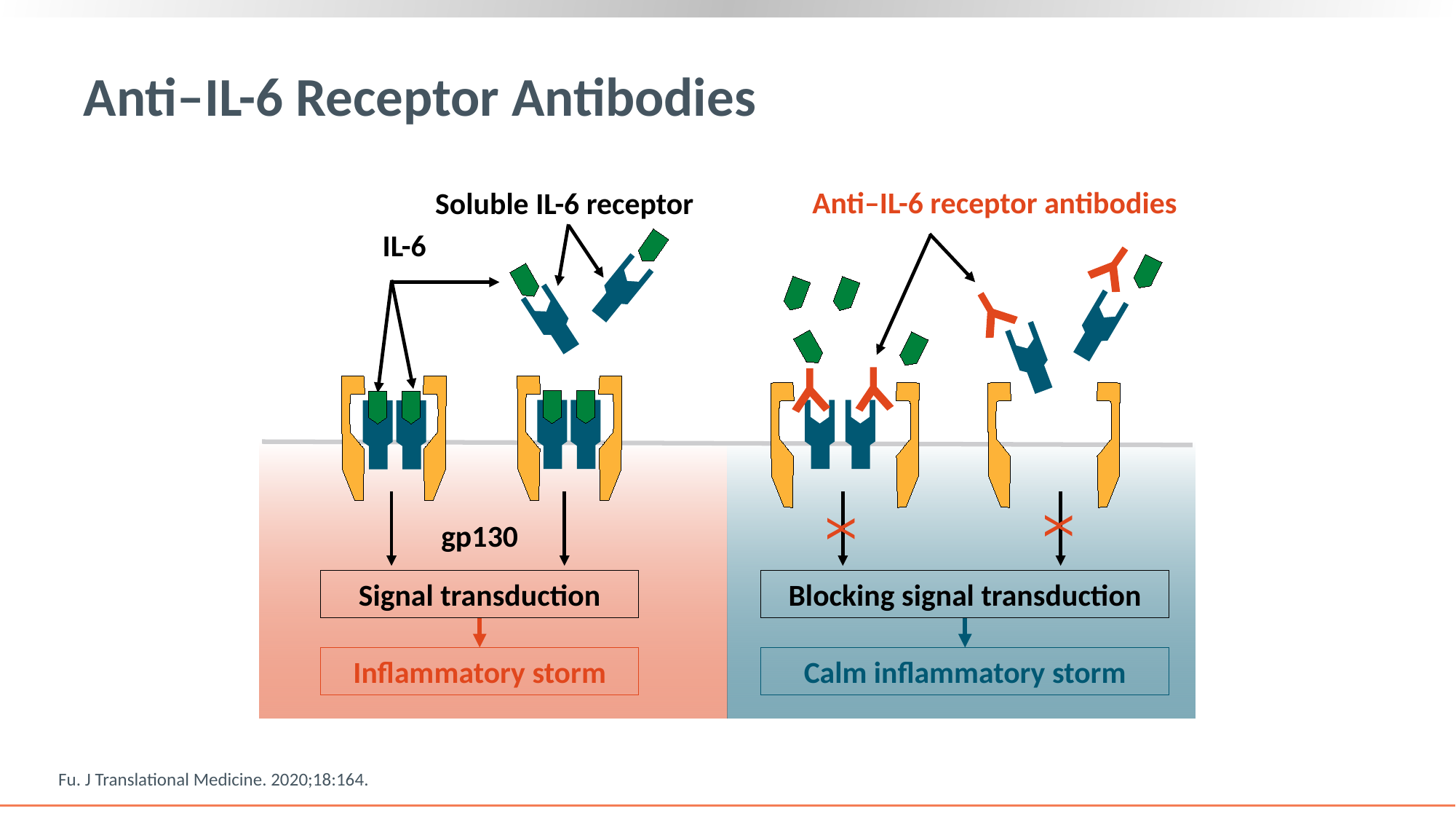

# Anti–IL-6 Receptor Antibodies
Anti–IL-6 receptor antibodies
Soluble IL-6 receptor
IL-6

X
X
gp130
Signal transduction
Blocking signal transduction
Inflammatory storm
Calm inflammatory storm
Fu. J Translational Medicine. 2020;18:164.